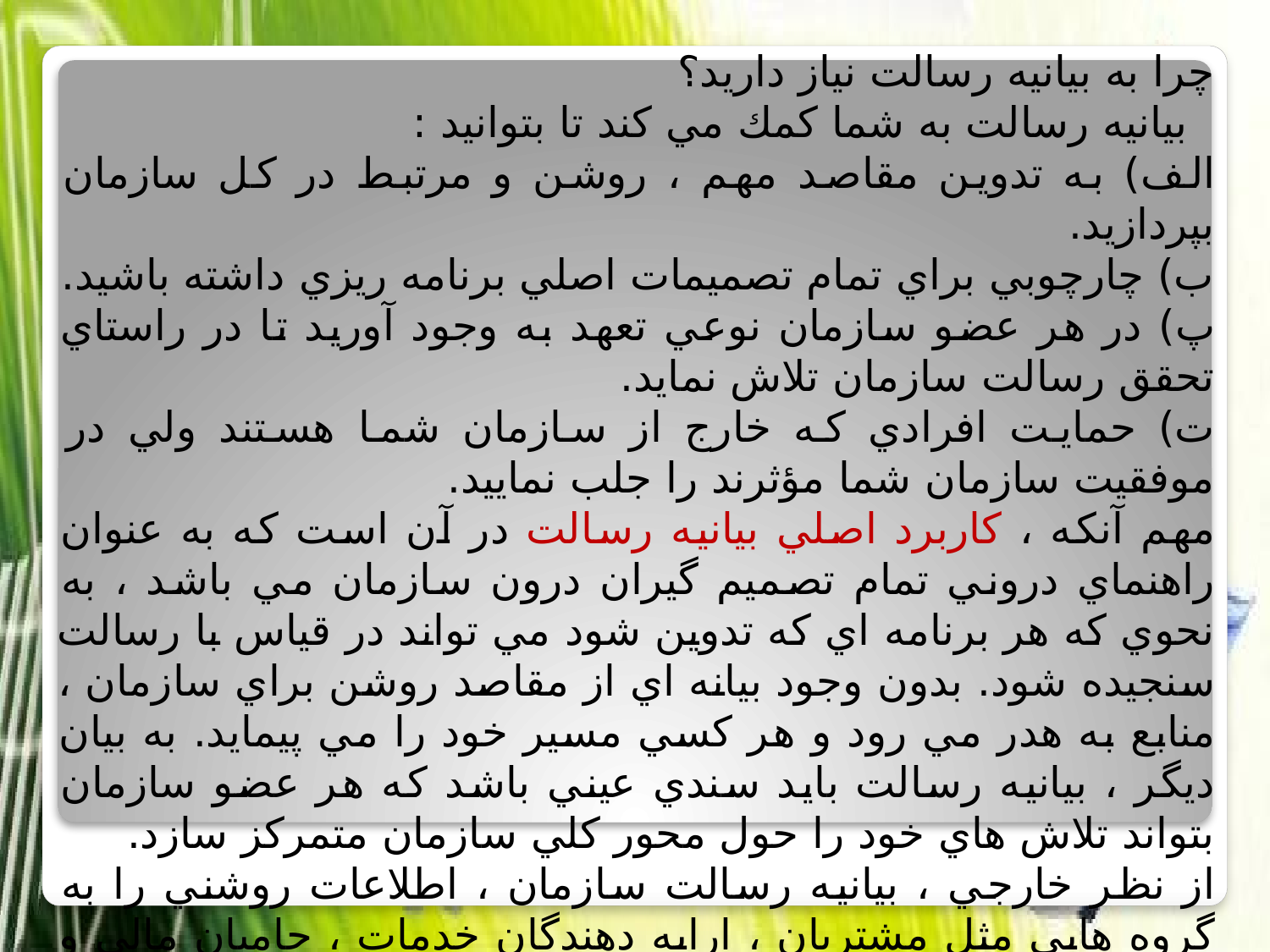

چرا به بيانيه رسالت نياز داريد؟
  بيانيه رسالت به شما كمك مي كند تا بتوانيد :
الف) به تدوين مقاصد مهم ، روشن و مرتبط در كل سازمان بپردازيد.
ب) چارچوبي براي تمام تصميمات اصلي برنامه ريزي داشته باشيد.
پ) در هر عضو سازمان نوعي تعهد به وجود آوريد تا در راستاي تحقق رسالت سازمان تلاش نمايد.
ت) حمايت افرادي كه خارج از سازمان شما هستند ولي در موفقيت سازمان شما مؤثرند را جلب نماييد.
مهم آنكه ، كاربرد اصلي بيانيه رسالت در آن است كه به عنوان راهنماي دروني تمام تصميم گيران درون سازمان مي باشد ، به نحوي كه هر برنامه اي كه تدوين شود مي تواند در قياس با رسالت سنجيده شود. بدون وجود بيانه اي از مقاصد روشن براي سازمان ، منابع به هدر مي رود و هر كسي مسير خود را مي پيمايد. به بيان ديگر ، بيانيه رسالت بايد سندي عيني باشد كه هر عضو سازمان بتواند تلاش هاي خود را حول محور كلي سازمان متمركز سازد.
از نظر خارجي ، بيانيه رسالت سازمان ، اطلاعات روشني را به گروه هايي مثل مشتريان ، ارايه دهندگان خدمات ، حاميان مالي و همچنين هيأت مديره و ذينفعان ارايه مي دهد.
چه رويدادها ، ارزش ها و اولويت هايي در سرنوشت آينده واحد شما اهميت دارند؟

#